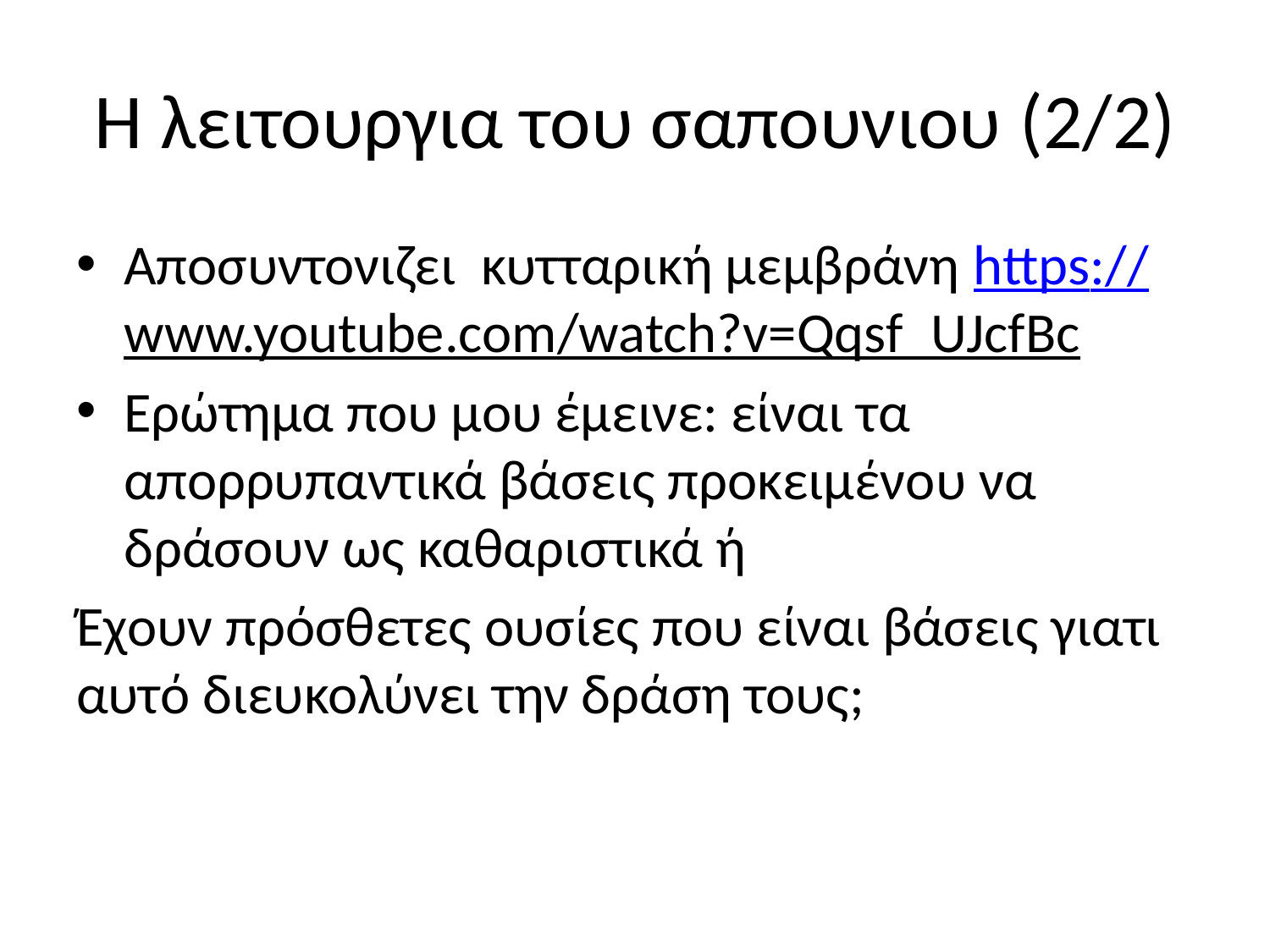

# Η λειτουργια του σαπουνιου (2/2)
Αποσυντονιζει  κυτταρική μεμβράνη https://www.youtube.com/watch?v=Qqsf_UJcfBc
Ερώτημα που μου έμεινε: είναι τα απορρυπαντικά βάσεις προκειμένου να δράσουν ως καθαριστικά ή
Έχουν πρόσθετες ουσίες που είναι βάσεις γιατι αυτό διευκολύνει την δράση τους;